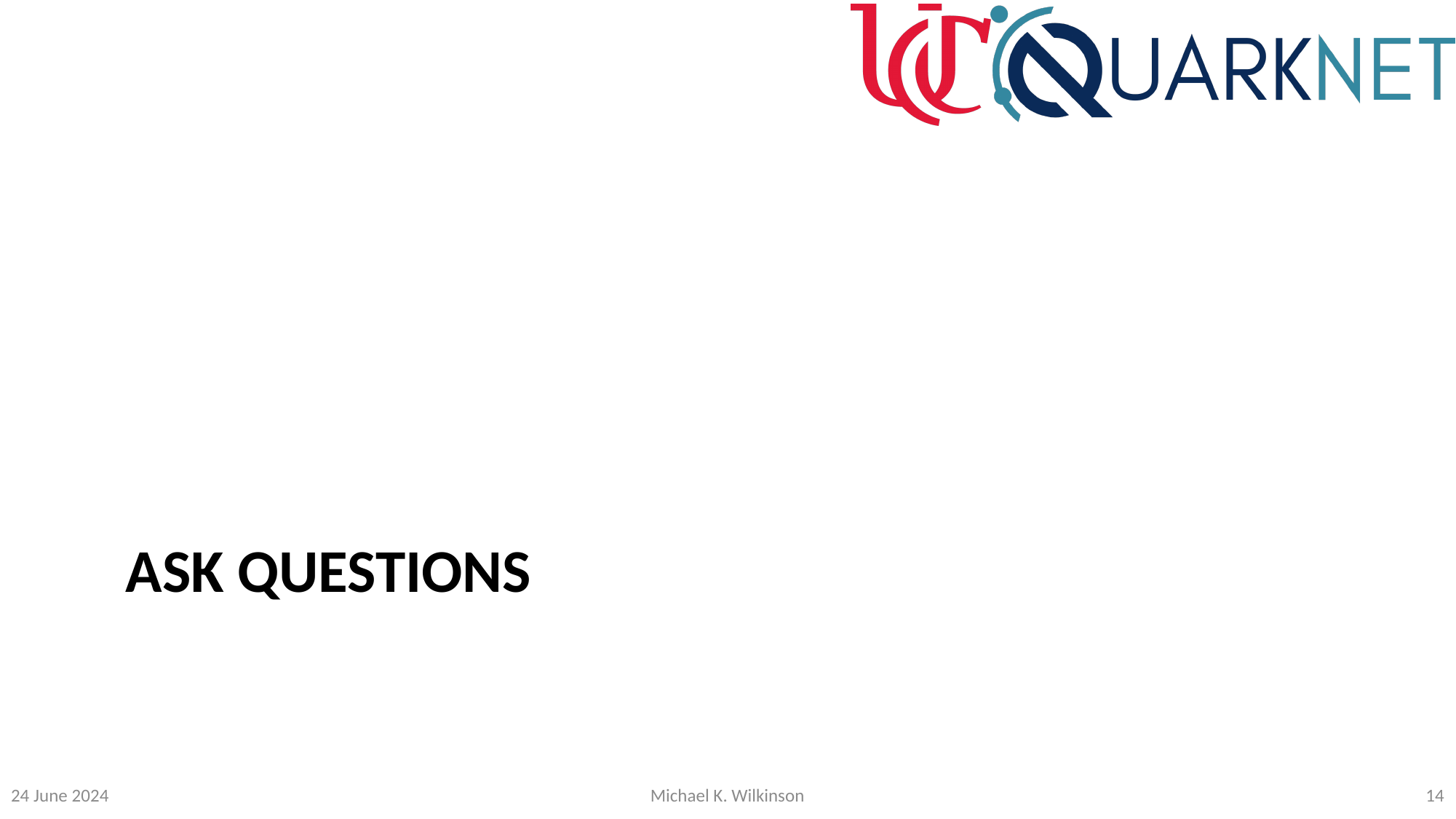

# Ask questions
14
Michael K. Wilkinson
24 June 2024